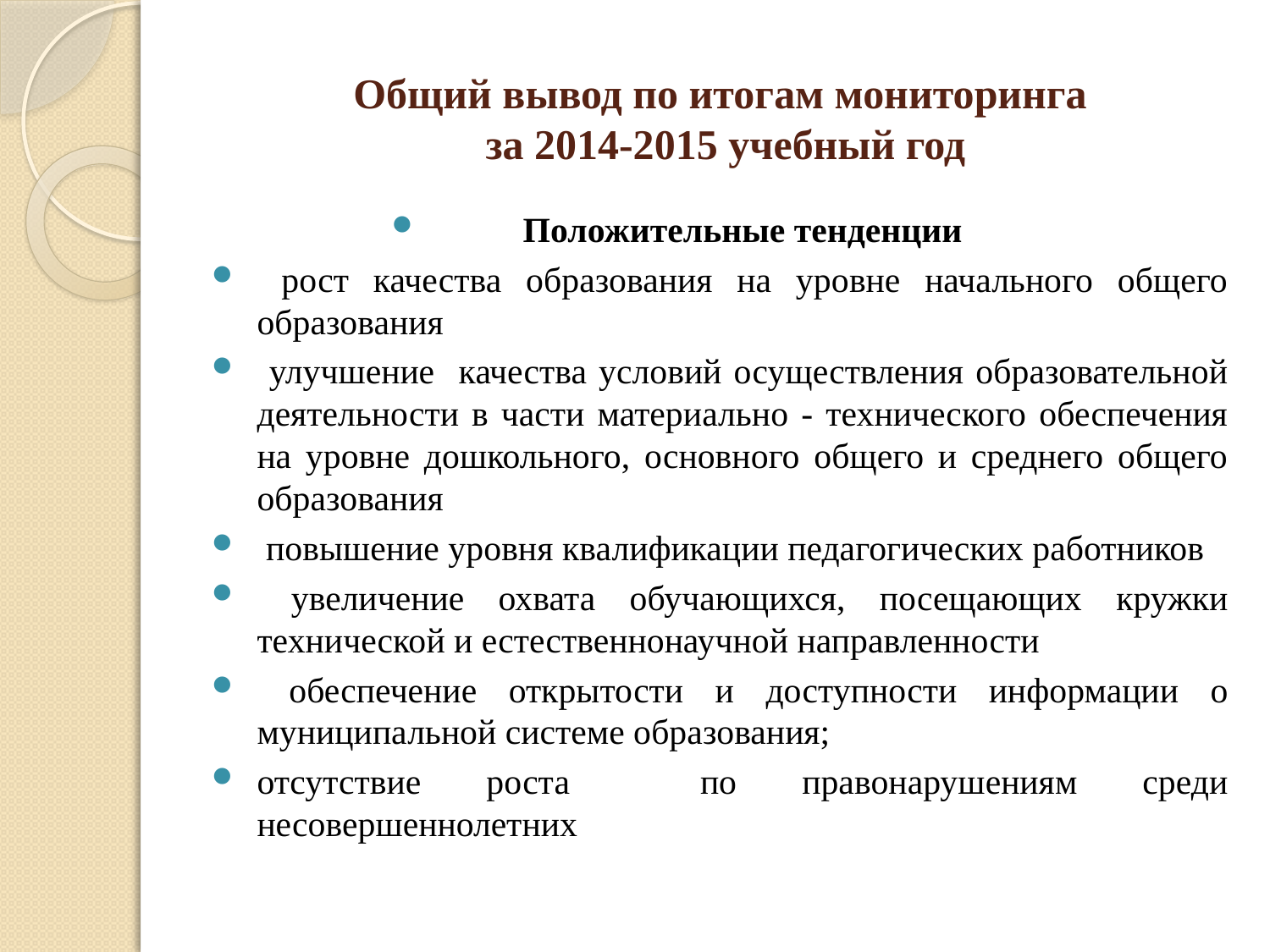

# Общий вывод по итогам мониторинга за 2014-2015 учебный год
Положительные тенденции
 рост качества образования на уровне начального общего образования
 улучшение  качества условий осуществления образовательной деятельности в части материально - технического обеспечения на уровне дошкольного, основного общего и среднего общего образования
 повышение уровня квалификации педагогических работников
 увеличение охвата обучающихся, посещающих кружки технической и естественнонаучной направленности
 обеспечение открытости и доступности информации о муниципальной системе образования;
отсутствие роста  по правонарушениям среди несовершеннолетних